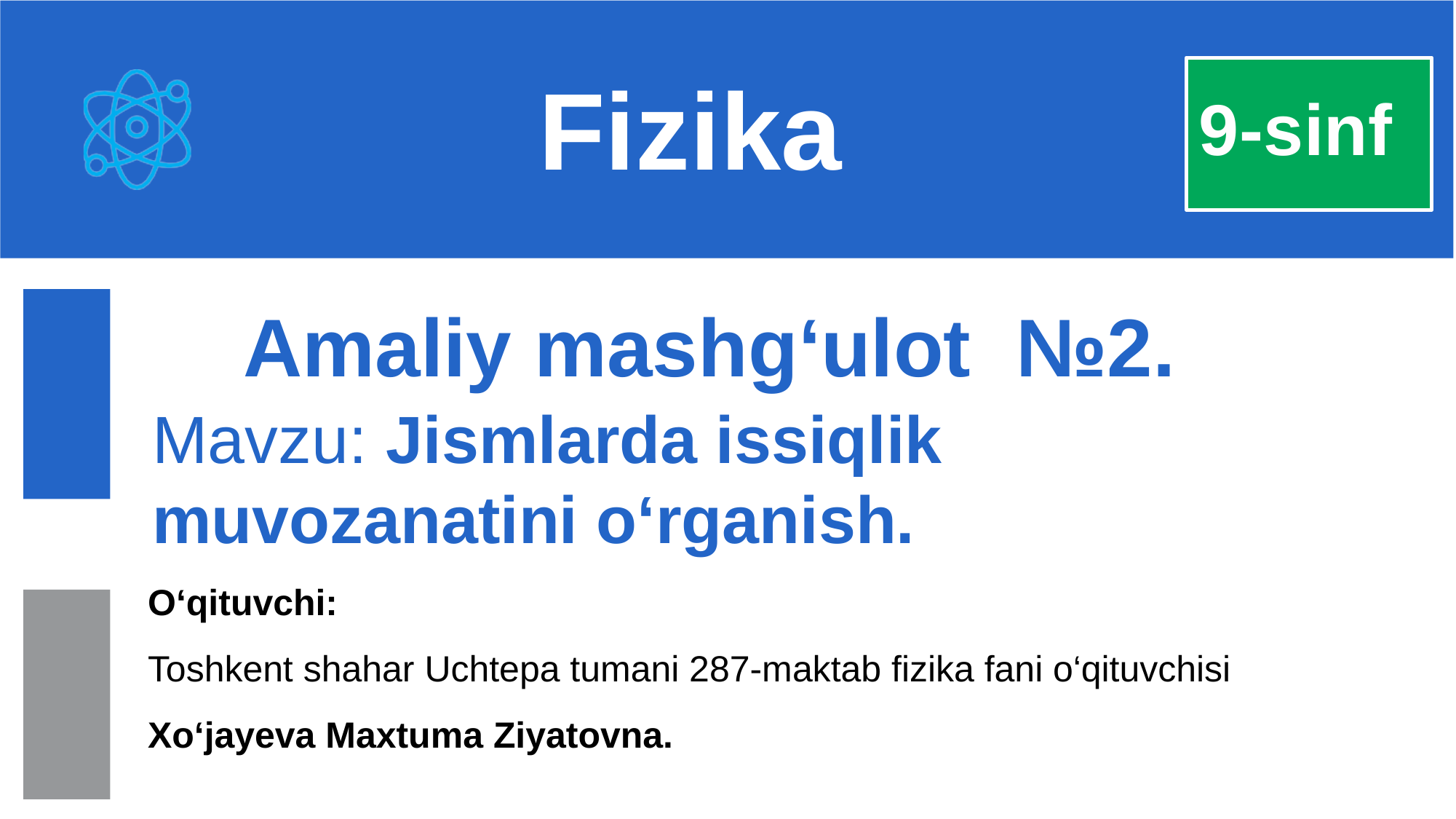

Fizika

9-sinf

    Amaliy mashg‘ulot  №2.
Mavzu: Jismlarda issiqlik muvozanatini o‘rganish.
O‘qituvchi:
Toshkent shahar Uchtepa tumani 287-maktab fizika fani o‘qituvchisi
Xo‘jayeva Maxtuma Ziyatovna.